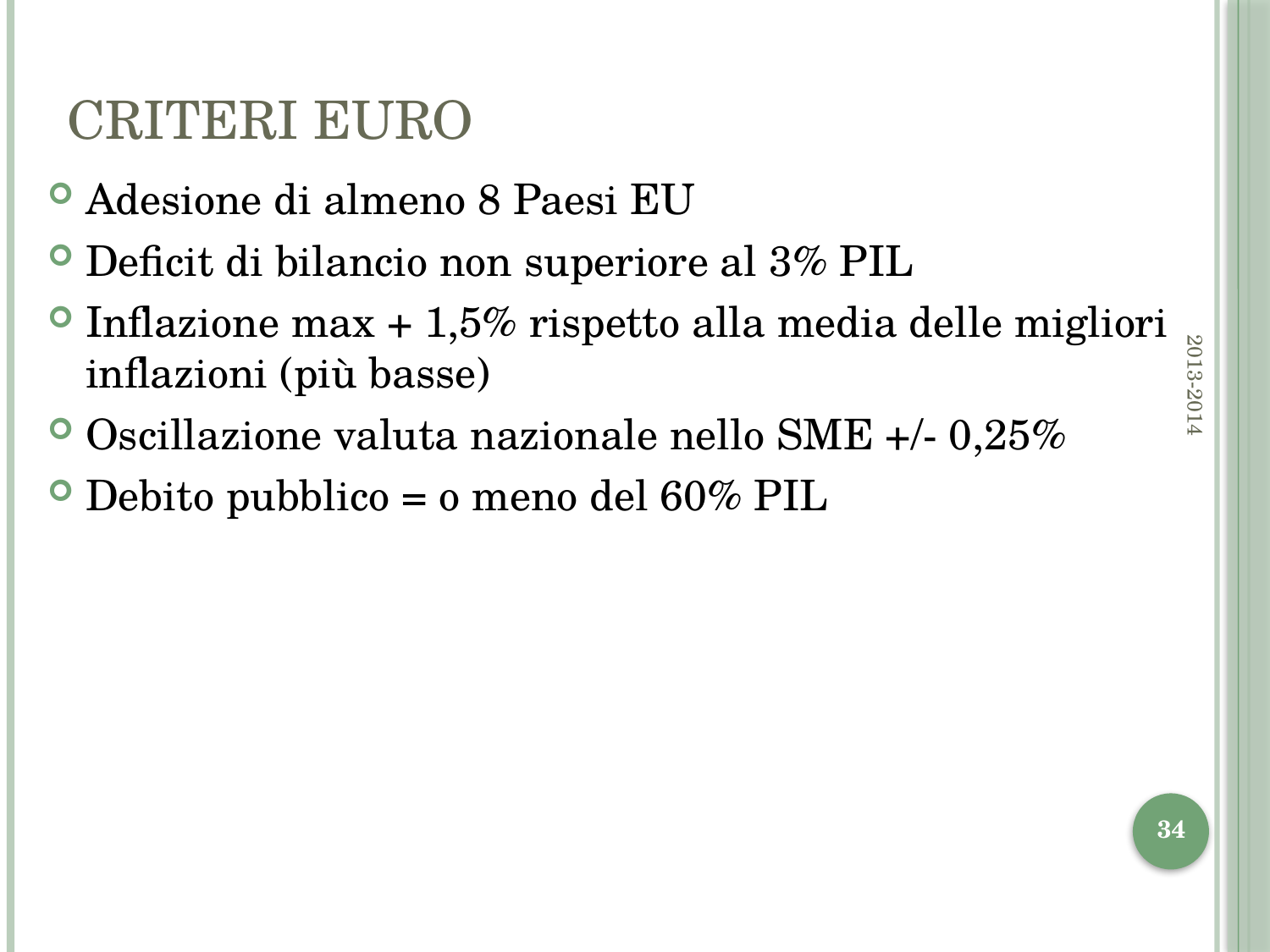

# Criteri euro
Adesione di almeno 8 Paesi EU
Deficit di bilancio non superiore al 3% PIL
Inflazione max + 1,5% rispetto alla media delle migliori inflazioni (più basse)
Oscillazione valuta nazionale nello SME +/- 0,25%
Debito pubblico = o meno del 60% PIL

2013-2014
34